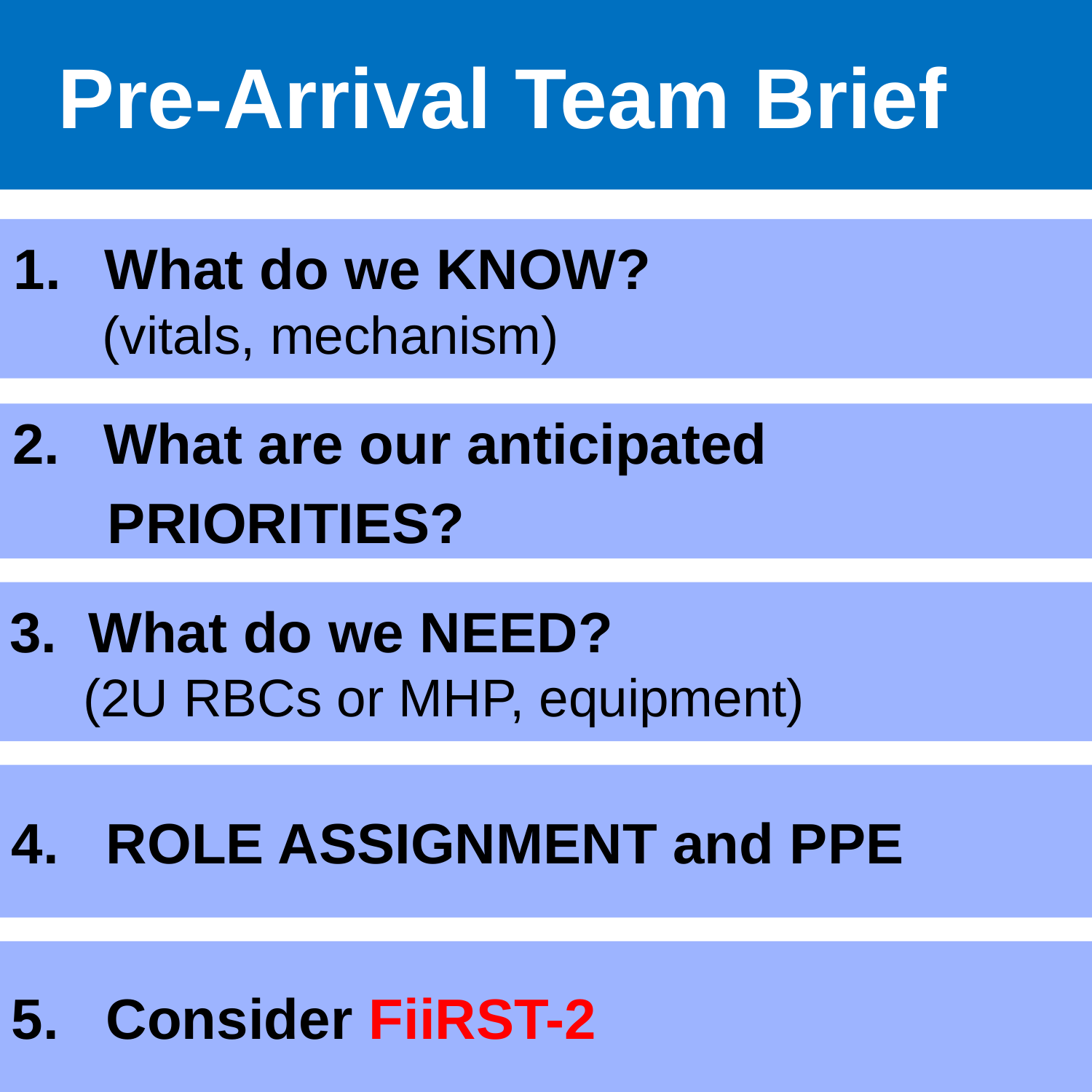

# Pre-Arrival Team Brief
What do we KNOW?
      (vitals, mechanism)
What are our anticipated
      PRIORITIES?
3.  What do we NEED?
     (2U RBCs or MHP, equipment)
4.   ROLE ASSIGNMENT and PPE
5.   Consider FiiRST-2